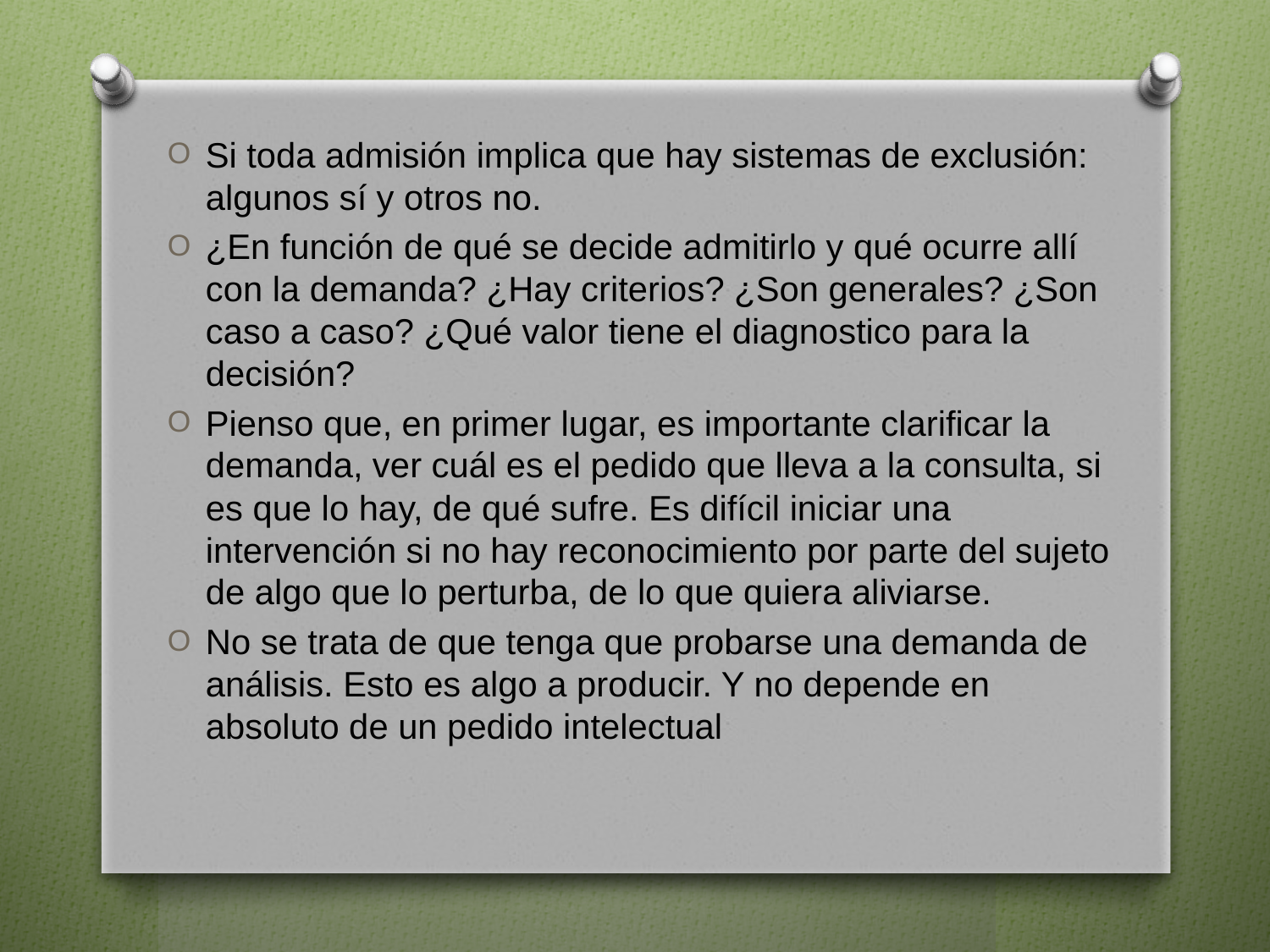

Si toda admisión implica que hay sistemas de exclusión: algunos sí y otros no.
¿En función de qué se decide admitirlo y qué ocurre allí con la demanda? ¿Hay criterios? ¿Son generales? ¿Son caso a caso? ¿Qué valor tiene el diagnostico para la decisión?
Pienso que, en primer lugar, es importante clarificar la demanda, ver cuál es el pedido que lleva a la consulta, si es que lo hay, de qué sufre. Es difícil iniciar una intervención si no hay reconocimiento por parte del sujeto de algo que lo perturba, de lo que quiera aliviarse.
No se trata de que tenga que probarse una demanda de análisis. Esto es algo a producir. Y no depende en absoluto de un pedido intelectual